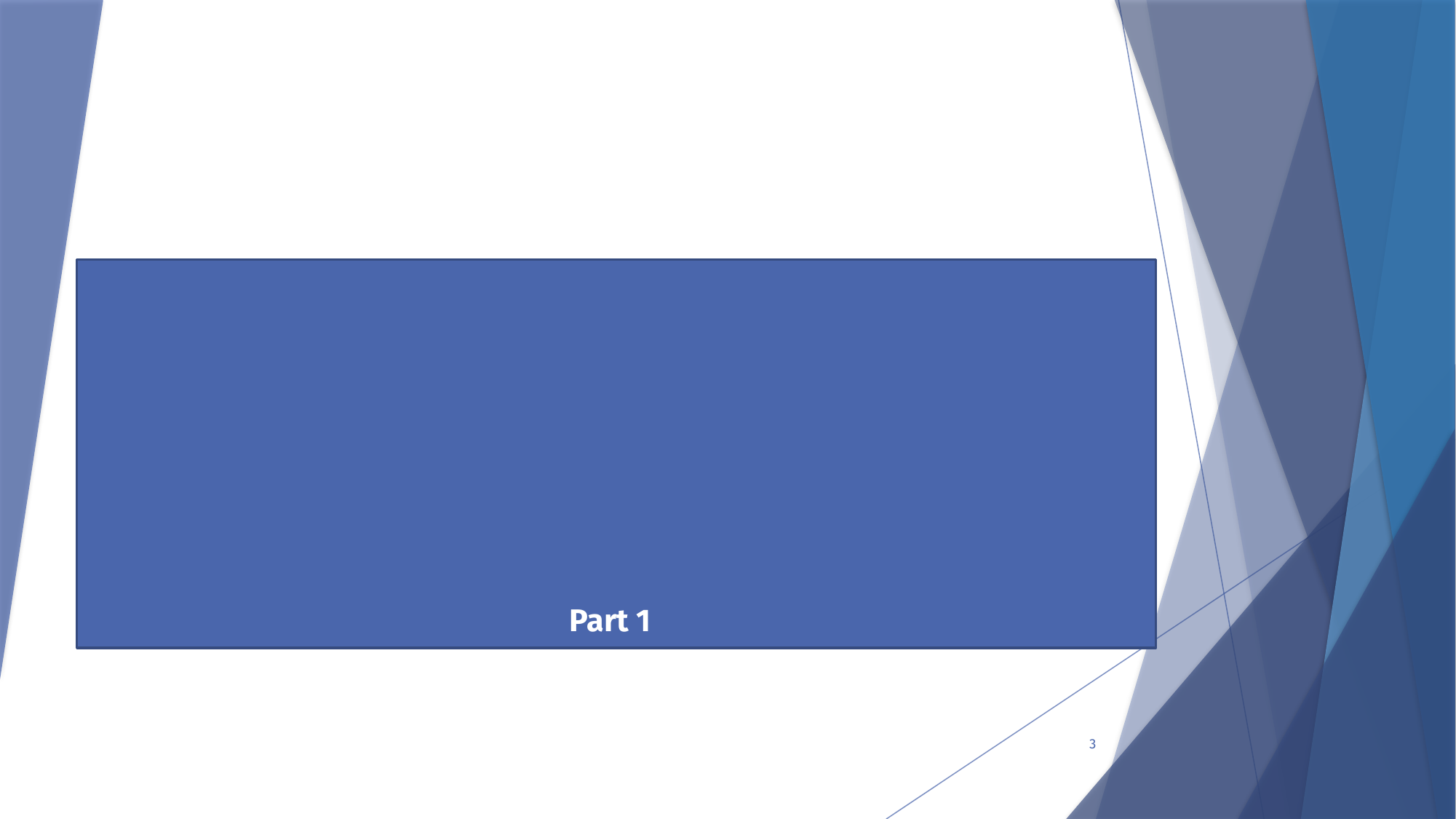

# Part 1 Review FEVS Employee Engagement Indexes Data
3